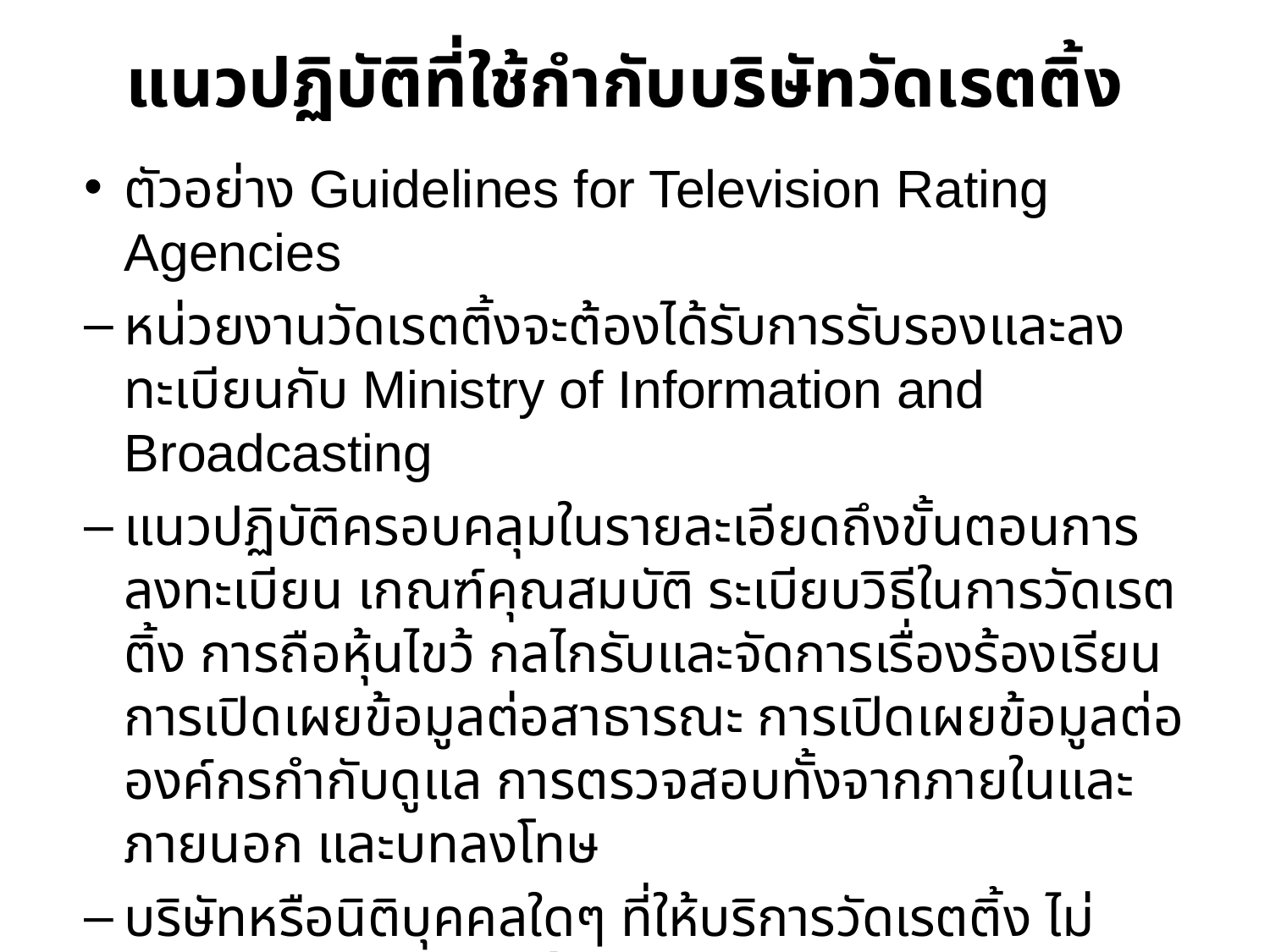

# แนวปฏิบัติที่ใช้กำกับบริษัทวัดเรตติ้ง
ตัวอย่าง Guidelines for Television Rating Agencies
หน่วยงานวัดเรตติ้งจะต้องได้รับการรับรองและลงทะเบียนกับ Ministry of Information and Broadcasting
แนวปฏิบัติครอบคลุมในรายละเอียดถึงขั้นตอนการลงทะเบียน เกณฑ์คุณสมบัติ ระเบียบวิธีในการวัดเรตติ้ง การถือหุ้นไขว้ กลไกรับและจัดการเรื่องร้องเรียน การเปิดเผยข้อมูลต่อสาธารณะ การเปิดเผยข้อมูลต่อองค์กรกำกับดูแล การตรวจสอบทั้งจากภายในและภายนอก และบทลงโทษ
บริษัทหรือนิติบุคคลใดๆ ที่ให้บริการวัดเรตติ้ง ไม่สามารถถือกรรมสิทธิ์หุ้นส่วนมากกว่าร้อยละ 10 ในบริษัทวัดเรตติ้งอื่นๆ และสถานีโทรทัศน์/ผู้ซื้อโฆษณา/เอเยนซี่โฆษณา ไมว่าจะทางตรงหรือผ่านตัวแทนที่เกี่ยวข้อง